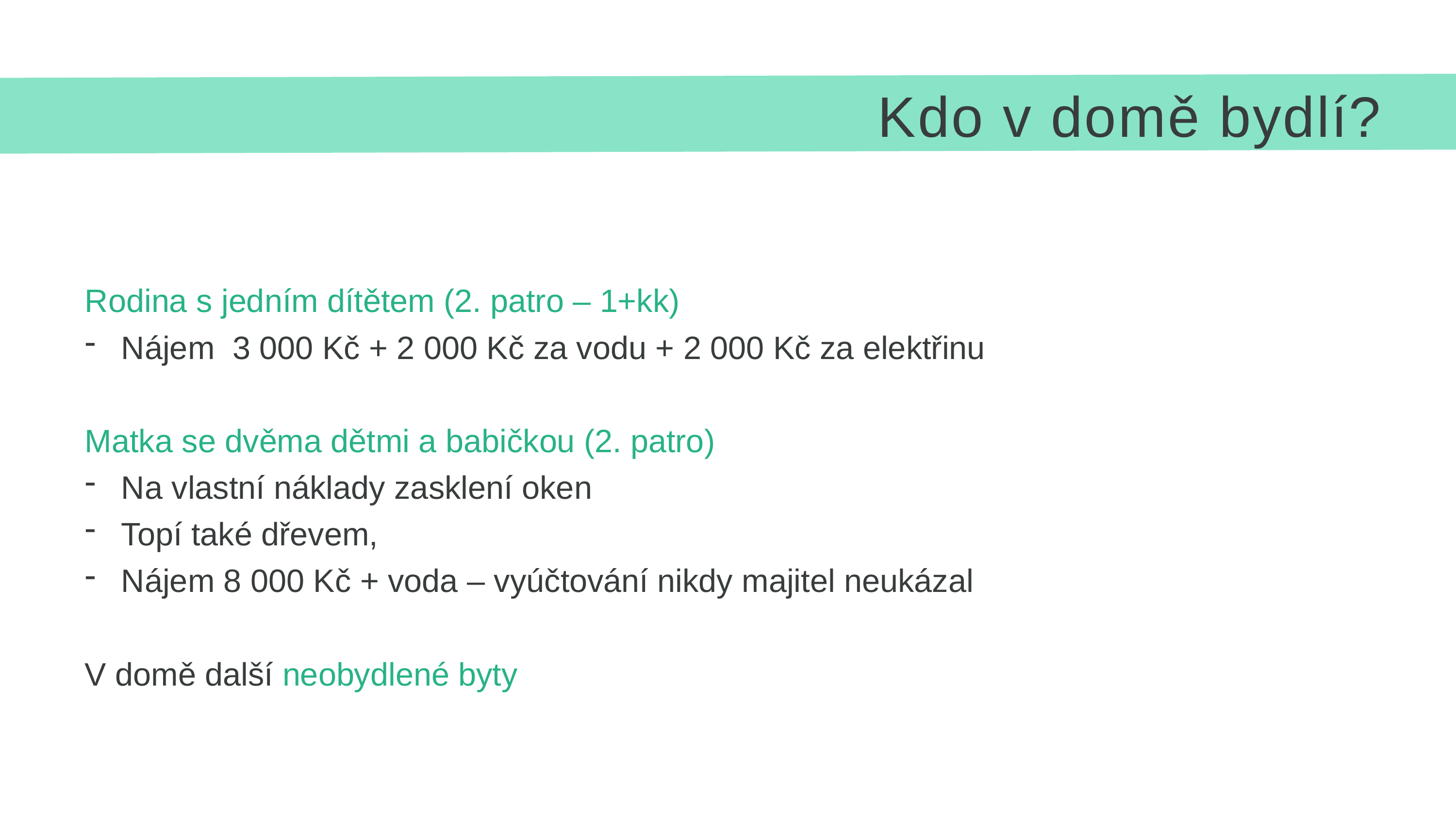

Kdo v domě bydlí?

Rodina s jedním dítětem (2. patro – 1+kk)
Nájem  3 000 Kč + 2 000 Kč za vodu + 2 000 Kč za elektřinu

Matka se dvěma dětmi a babičkou (2. patro)
Na vlastní náklady zasklení oken
Topí také dřevem,
Nájem 8 000 Kč + voda – vyúčtování nikdy majitel neukázal

V domě další neobydlené byty